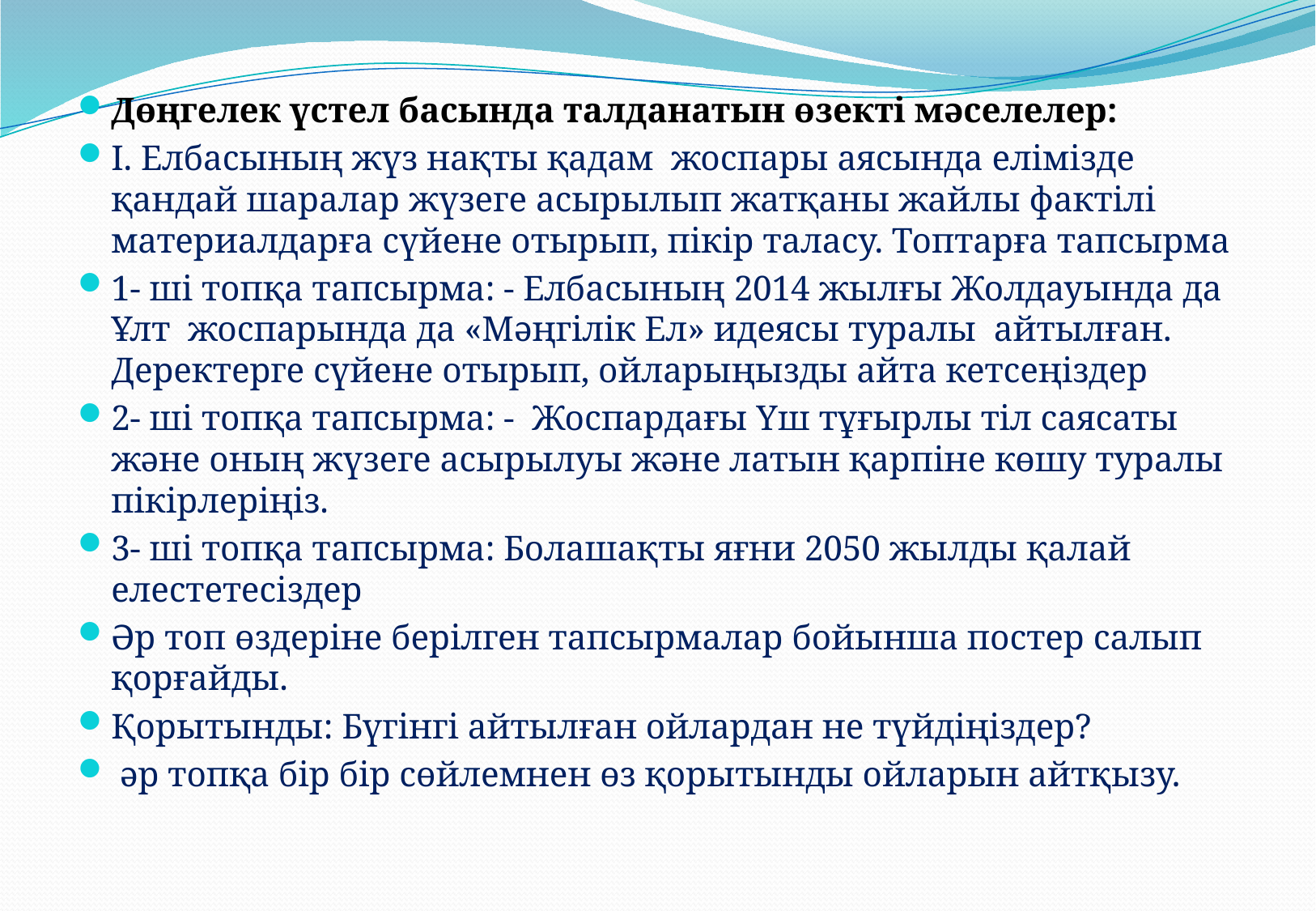

Дөңгелек үстел басында талданатын өзекті мәселелер:
І. Елбасының жүз нақты қадам  жоспары аясында елімізде қандай шаралар жүзеге асырылып жатқаны жайлы фактілі материалдарға сүйене отырып, пікір таласу. Топтарға тапсырма
1- ші топқа тапсырма: - Елбасының 2014 жылғы Жолдауында да Ұлт  жоспарында да «Мәңгілік Ел» идеясы туралы  айтылған. Деректерге сүйене отырып, ойларыңызды айта кетсеңіздер
2- ші топқа тапсырма: -  Жоспардағы Үш тұғырлы тіл саясаты  және оның жүзеге асырылуы және латын қарпіне көшу туралы пікірлеріңіз.
3- ші топқа тапсырма: Болашақты яғни 2050 жылды қалай елестетесіздер
Әр топ өздеріне берілген тапсырмалар бойынша постер салып қорғайды.
Қорытынды: Бүгінгі айтылған ойлардан не түйдіңіздер?
 әр топқа бір бір сөйлемнен өз қорытынды ойларын айтқызу.